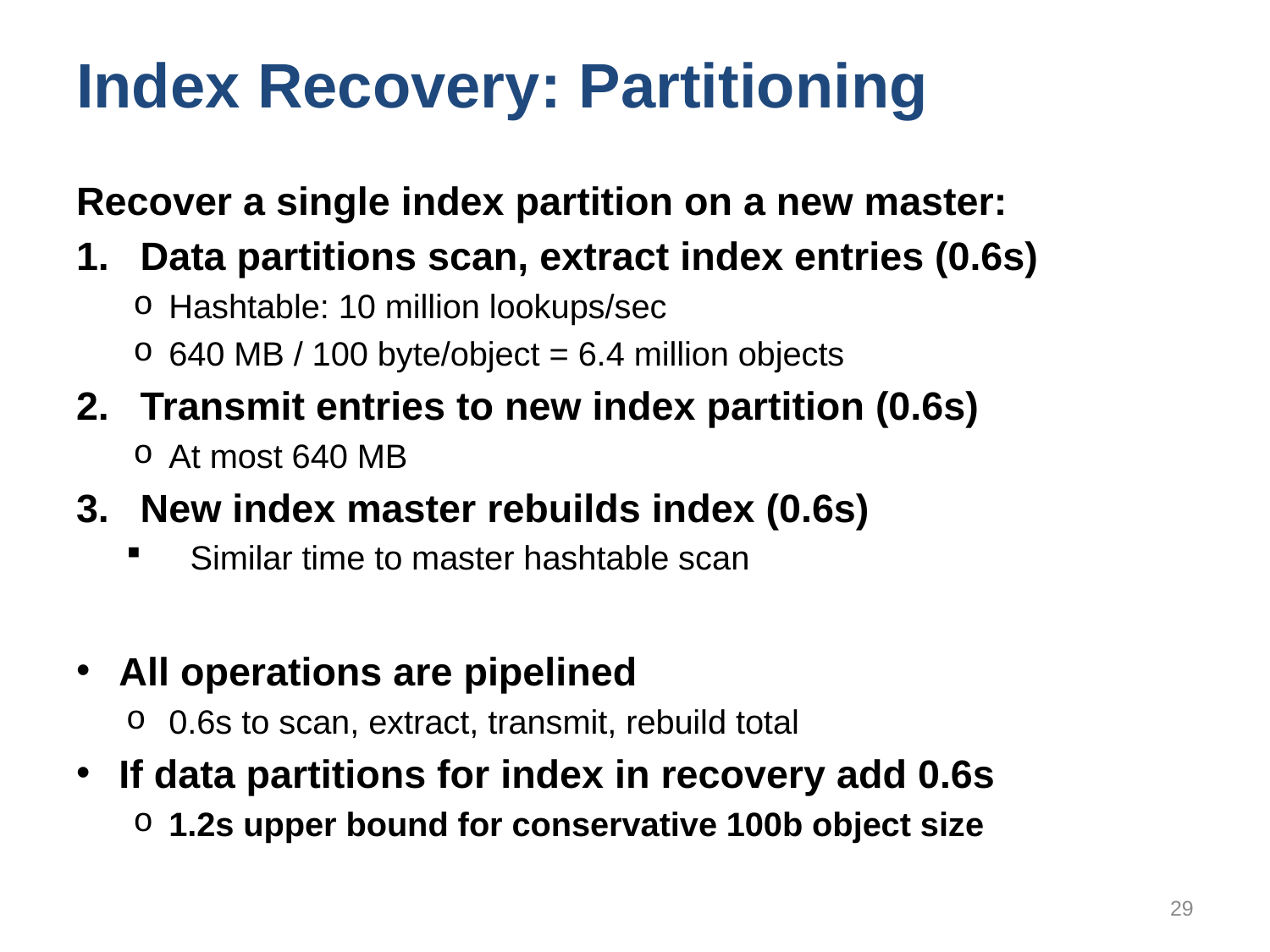

# Index Recovery: Partitioning
Recover a single index partition on a new master:
Data partitions scan, extract index entries (0.6s)
Hashtable: 10 million lookups/sec
640 MB / 100 byte/object = 6.4 million objects
Transmit entries to new index partition (0.6s)
At most 640 MB
New index master rebuilds index (0.6s)
Similar time to master hashtable scan

All operations are pipelined
0.6s to scan, extract, transmit, rebuild total
If data partitions for index in recovery add 0.6s
1.2s upper bound for conservative 100b object size

29